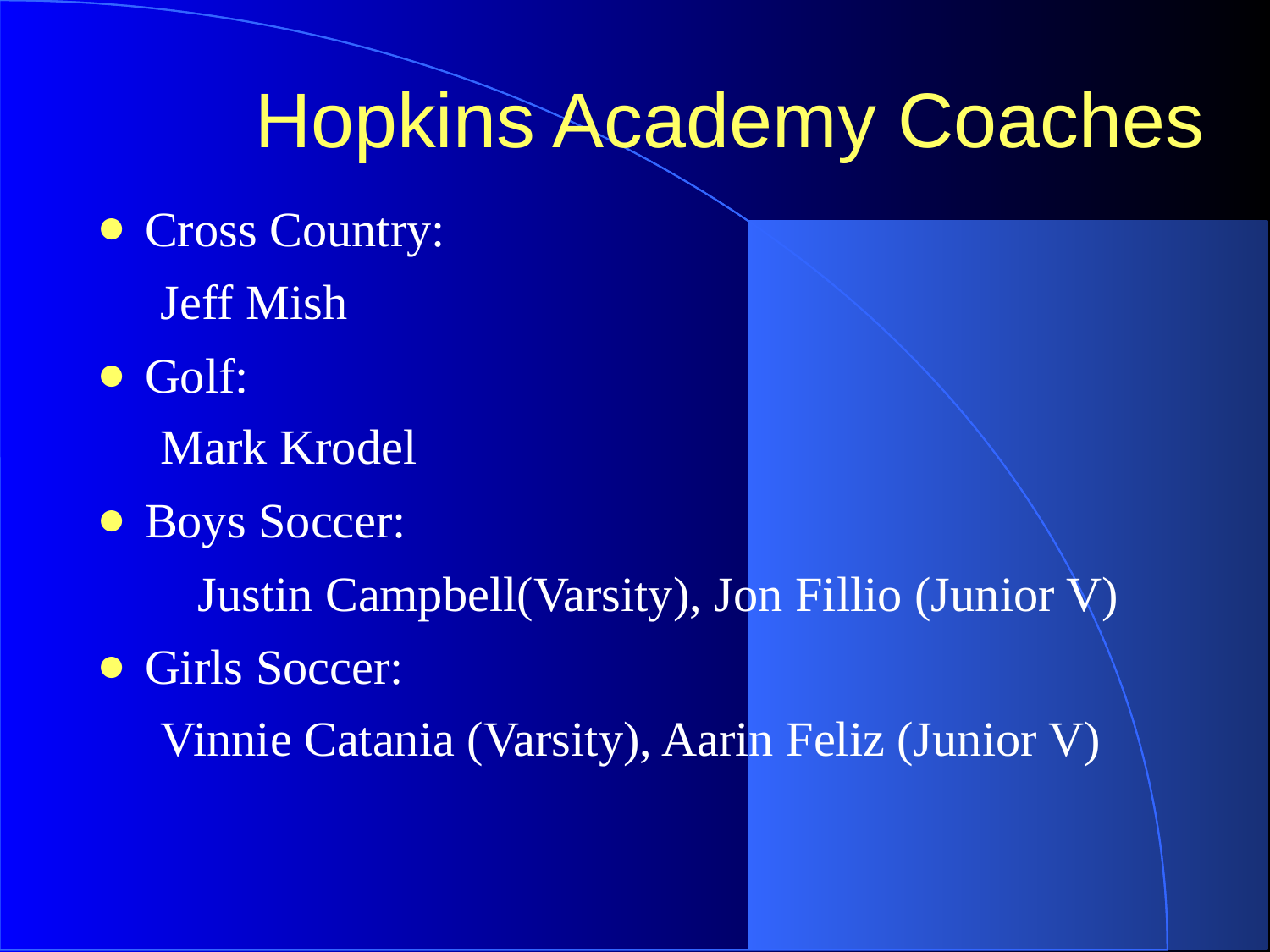

# Hopkins Academy Coaches
Cross Country:
Jeff Mish
Golf:
Mark Krodel
Boys Soccer:
   Justin Campbell(Varsity), Jon Fillio (Junior V)
Girls Soccer:
Vinnie Catania (Varsity), Aarin Feliz (Junior V)